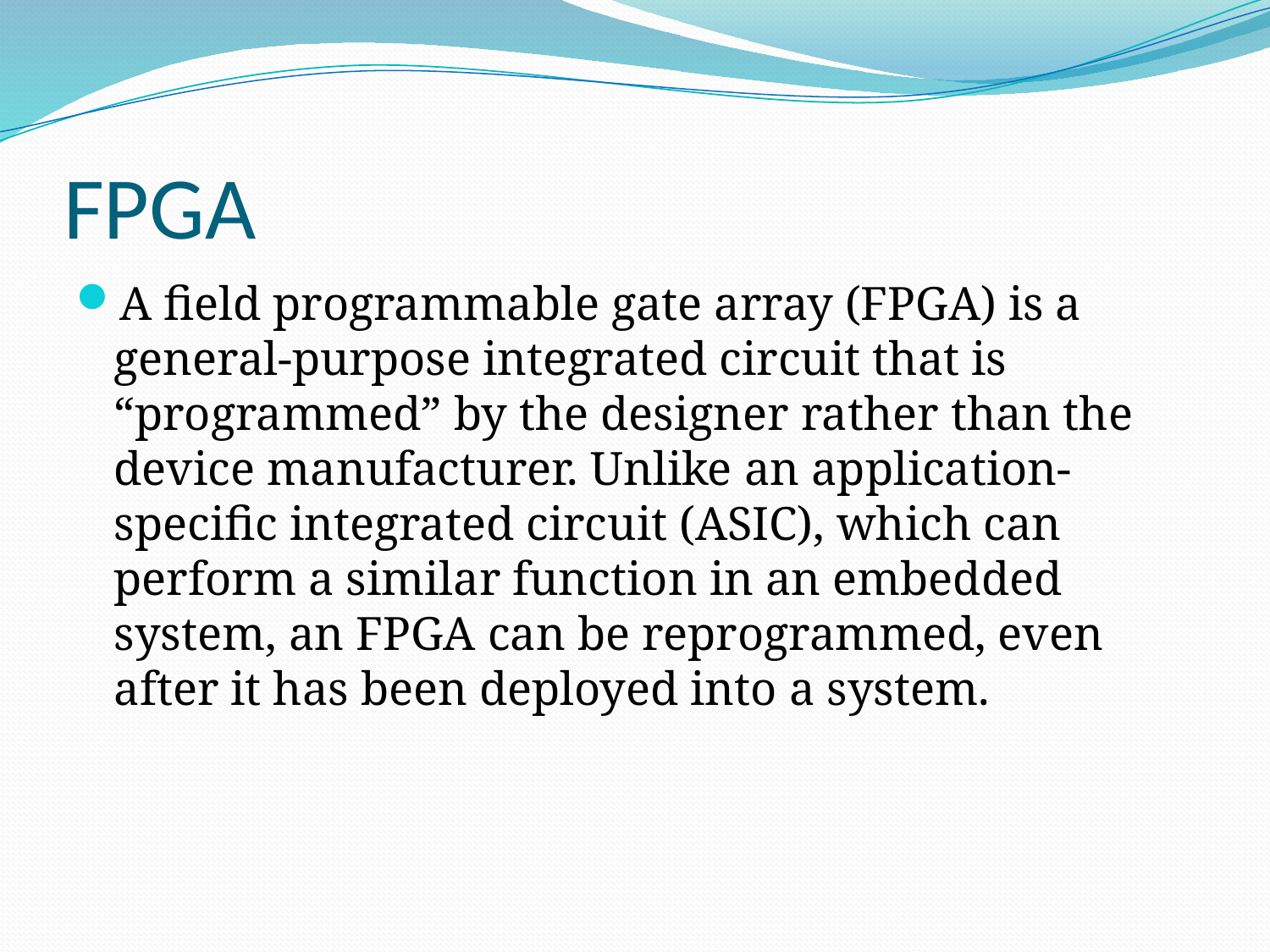

# FPGA
A field programmable gate array (FPGA) is a general-purpose integrated circuit that is “programmed” by the designer rather than the device manufacturer. Unlike an application-specific integrated circuit (ASIC), which can perform a similar function in an embedded system, an FPGA can be reprogrammed, even after it has been deployed into a system.